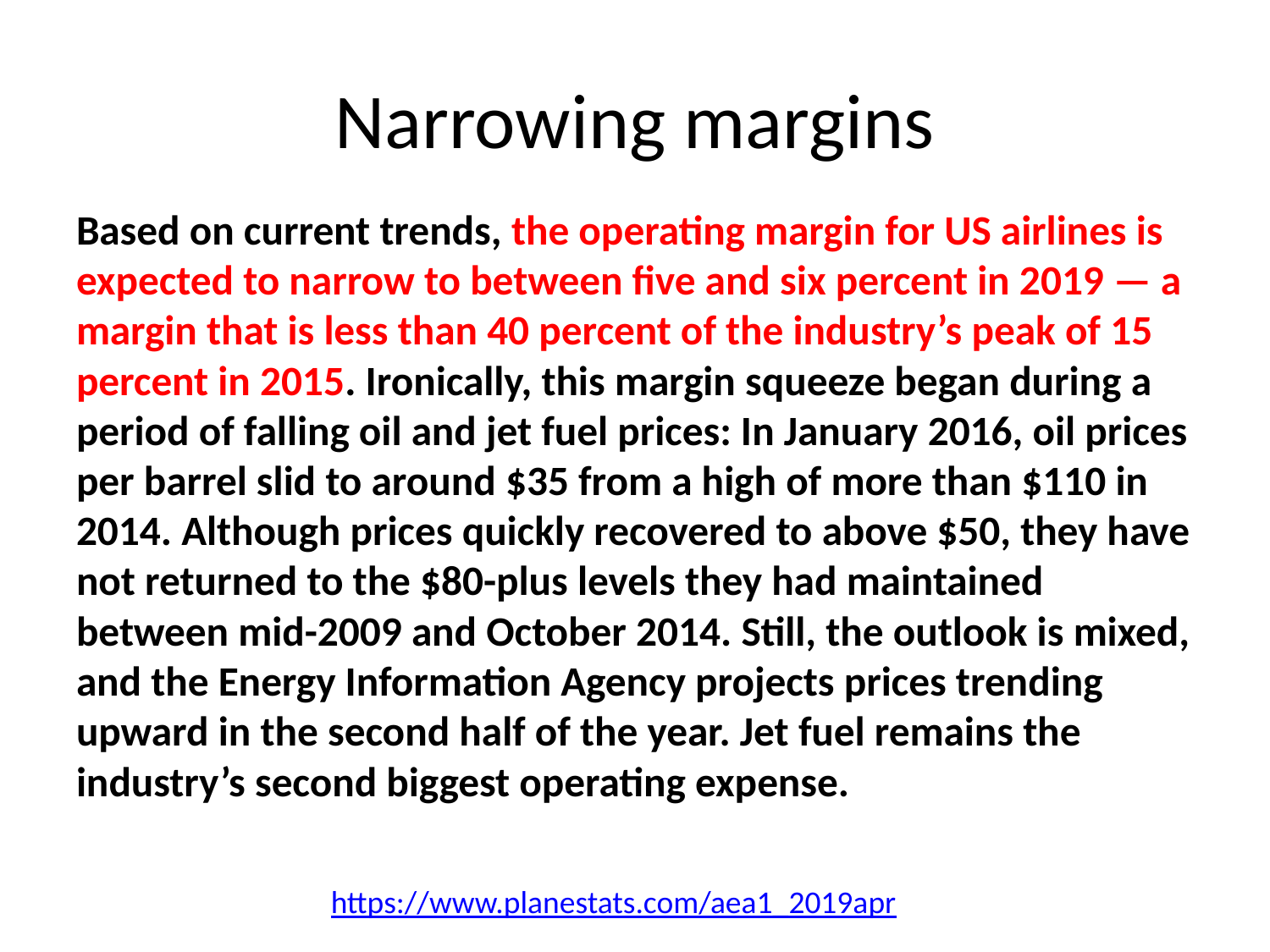

# Narrowing margins
Based on current trends, the operating margin for US airlines is expected to narrow to between five and six percent in 2019 — a margin that is less than 40 percent of the industry’s peak of 15 percent in 2015. Ironically, this margin squeeze began during a period of falling oil and jet fuel prices: In January 2016, oil prices per barrel slid to around $35 from a high of more than $110 in 2014. Although prices quickly recovered to above $50, they have not returned to the $80-plus levels they had maintained between mid-2009 and October 2014. Still, the outlook is mixed, and the Energy Information Agency projects prices trending upward in the second half of the year. Jet fuel remains the industry’s second biggest operating expense.
https://www.planestats.com/aea1_2019apr